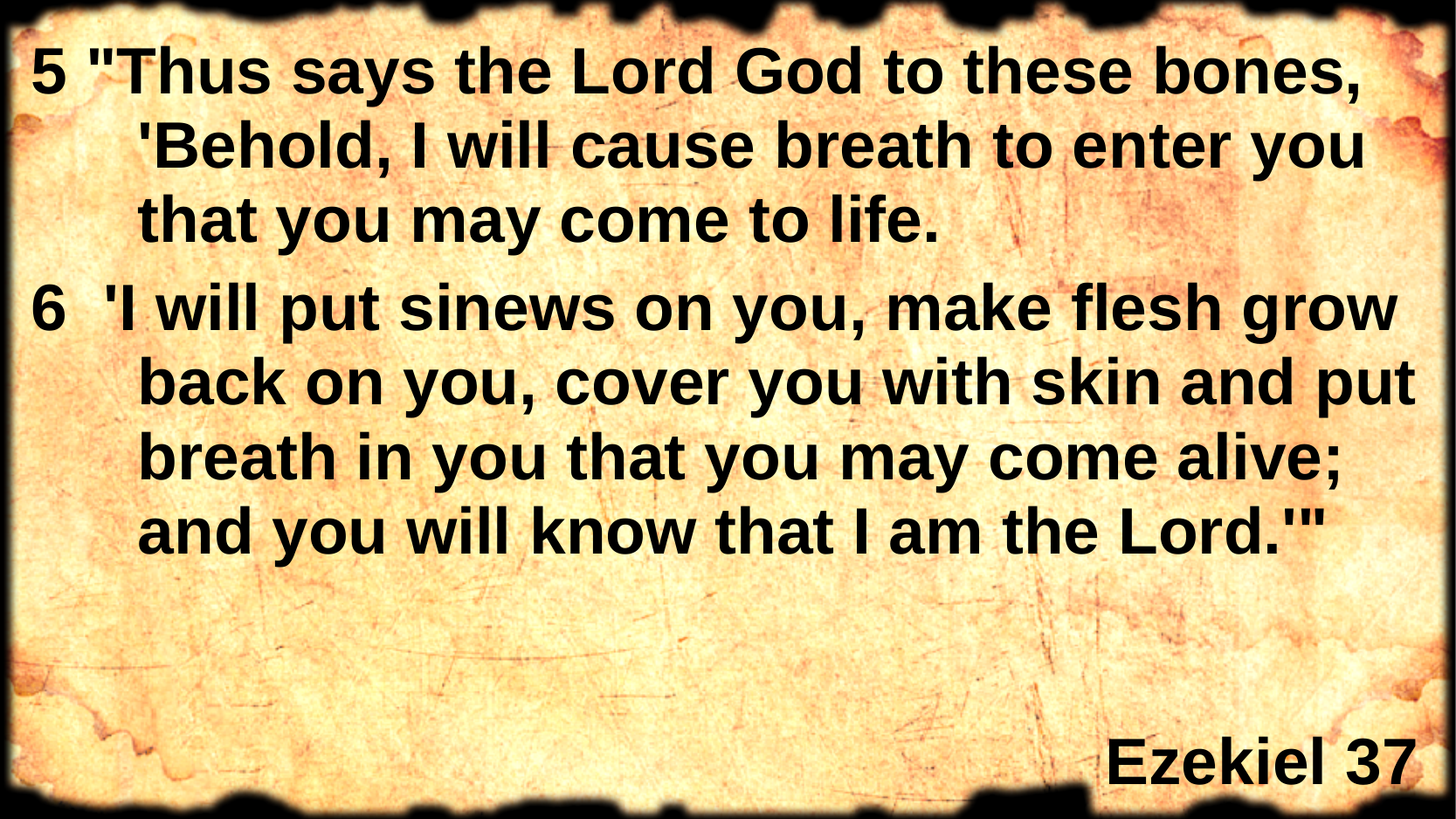

5 "Thus says the Lord God to these bones, 'Behold, I will cause breath to enter you that you may come to life.
6  'I will put sinews on you, make flesh grow back on you, cover you with skin and put breath in you that you may come alive; and you will know that I am the Lord.'"

# Ezekiel 37